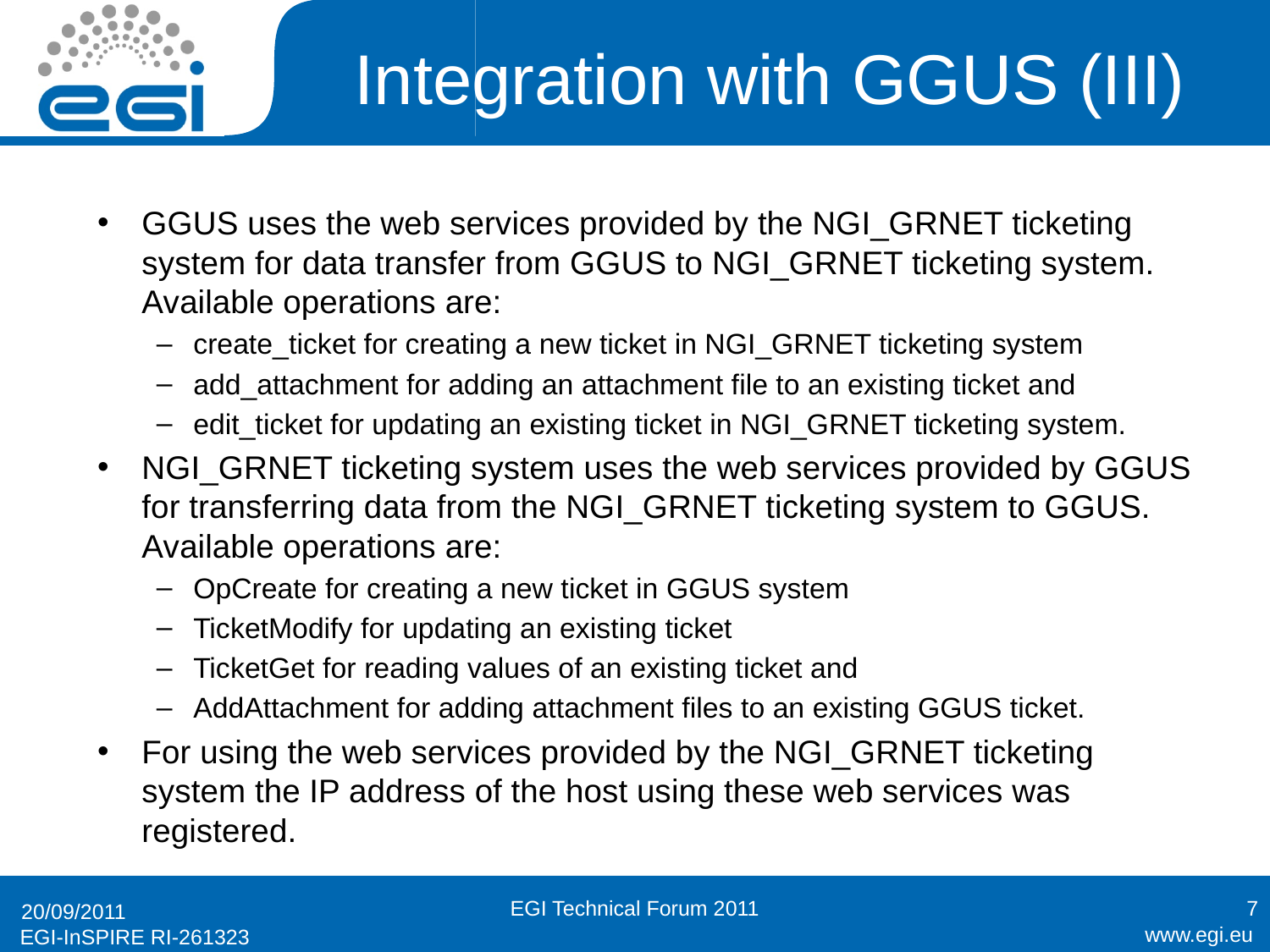

# Integration with GGUS (III)
GGUS uses the web services provided by the NGI_GRNET ticketing system for data transfer from GGUS to NGI_GRNET ticketing system. Available operations are:
create_ticket for creating a new ticket in NGI_GRNET ticketing system
add_attachment for adding an attachment file to an existing ticket and
edit_ticket for updating an existing ticket in NGI_GRNET ticketing system.
NGI_GRNET ticketing system uses the web services provided by GGUS for transferring data from the NGI_GRNET ticketing system to GGUS. Available operations are:
OpCreate for creating a new ticket in GGUS system
TicketModify for updating an existing ticket
TicketGet for reading values of an existing ticket and
AddAttachment for adding attachment files to an existing GGUS ticket.
For using the web services provided by the NGI_GRNET ticketing system the IP address of the host using these web services was registered.

EGI Technical Forum 2011
7
20/09/2011